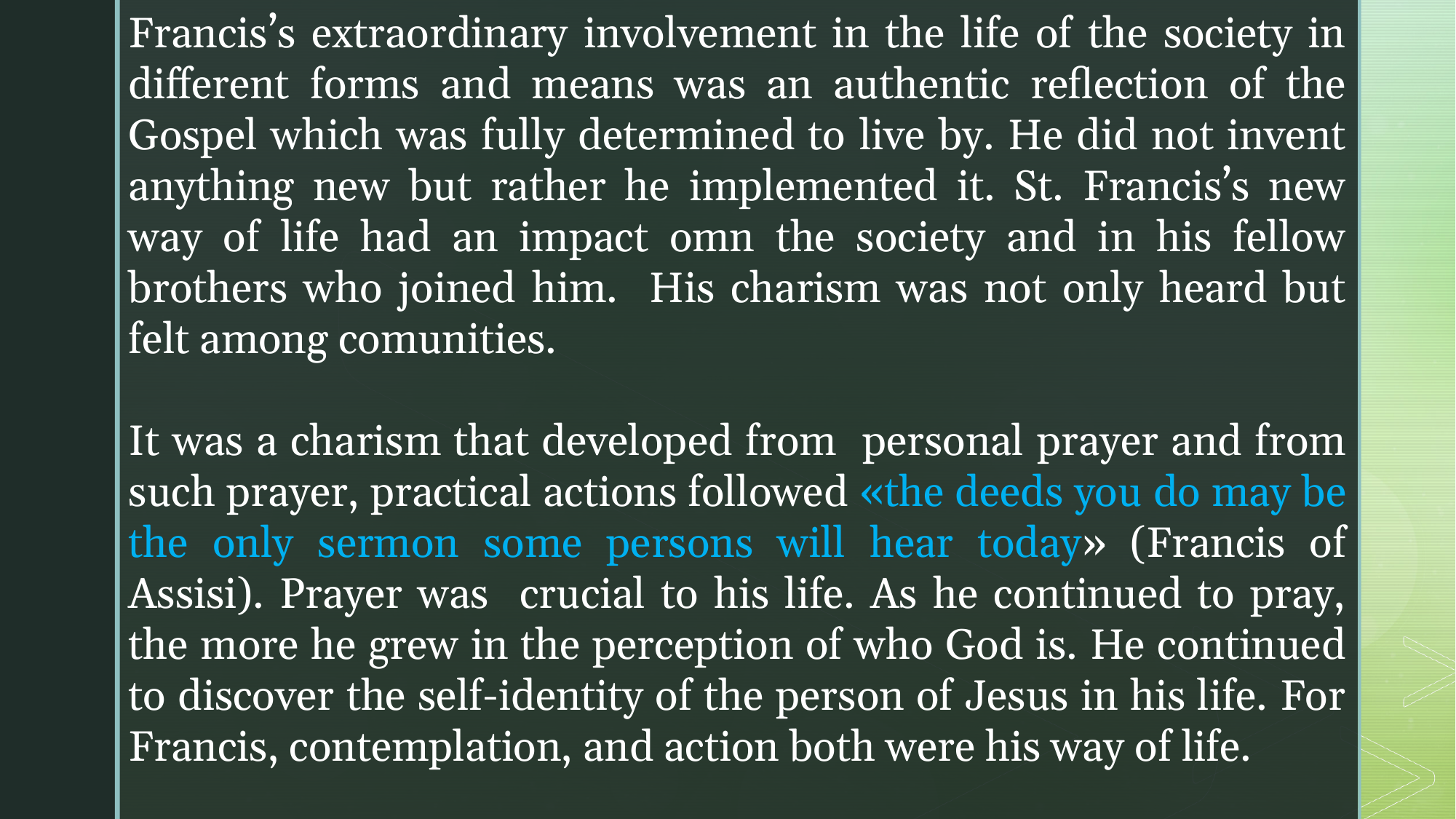

Francis’s extraordinary involvement in the life of the society in different forms and means was an authentic reflection of the Gospel which was fully determined to live by. He did not invent anything new but rather he implemented it. St. Francis’s new way of life had an impact omn the society and in his fellow brothers who joined him.  His charism was not only heard but felt among comunities.

It was a charism that developed from  personal prayer and from such prayer, practical actions followed «the deeds you do may be the only sermon some persons will hear today» (Francis of Assisi). Prayer was  crucial to his life. As he continued to pray, the more he grew in the perception of who God is. He continued to discover the self-identity of the person of Jesus in his life. For Francis, contemplation, and action both were his way of life.